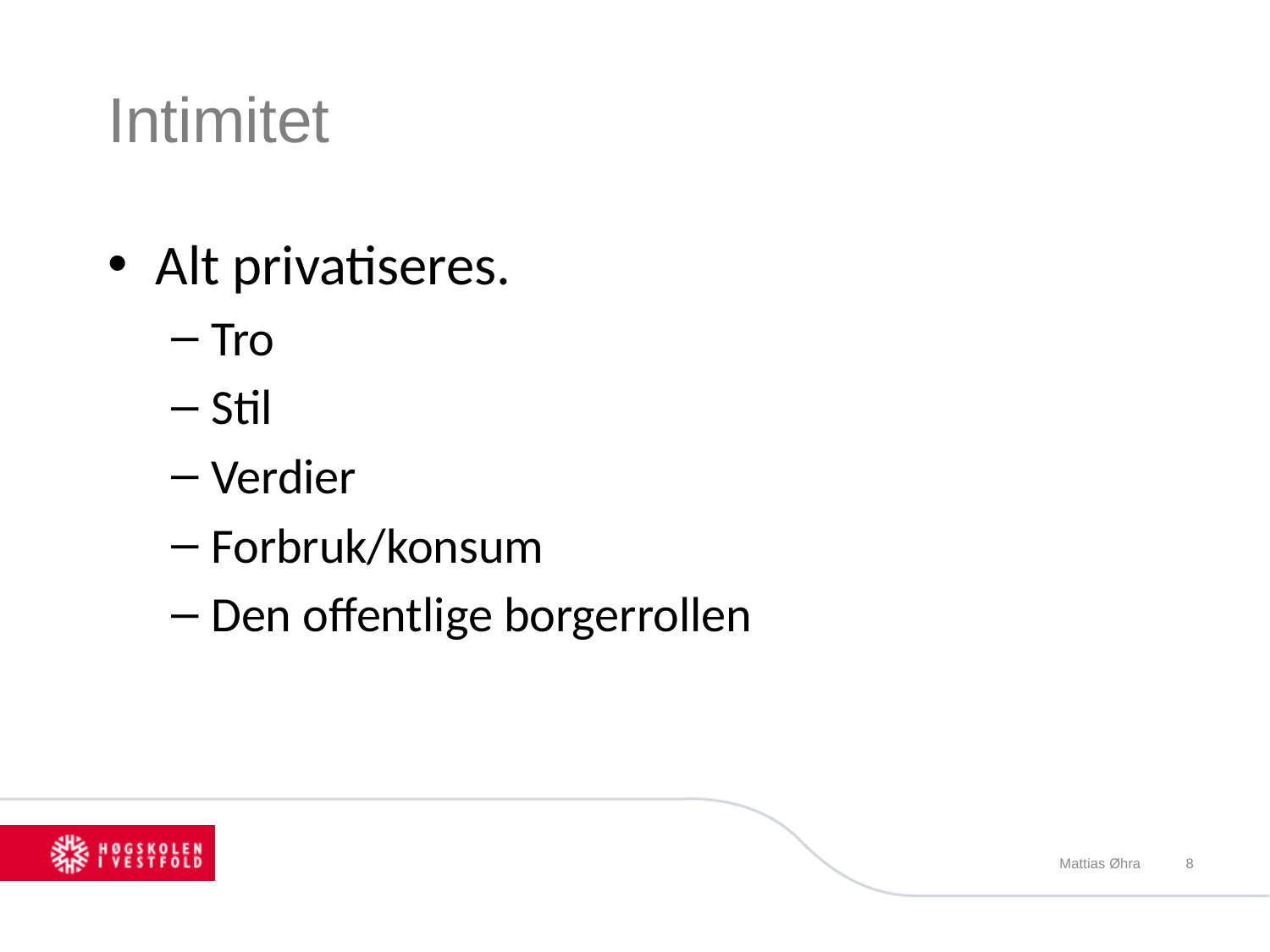

# Intimitet
Alt privatiseres.
Tro
Stil
Verdier
Forbruk/konsum
Den offentlige borgerrollen
Mattias Øhra
8